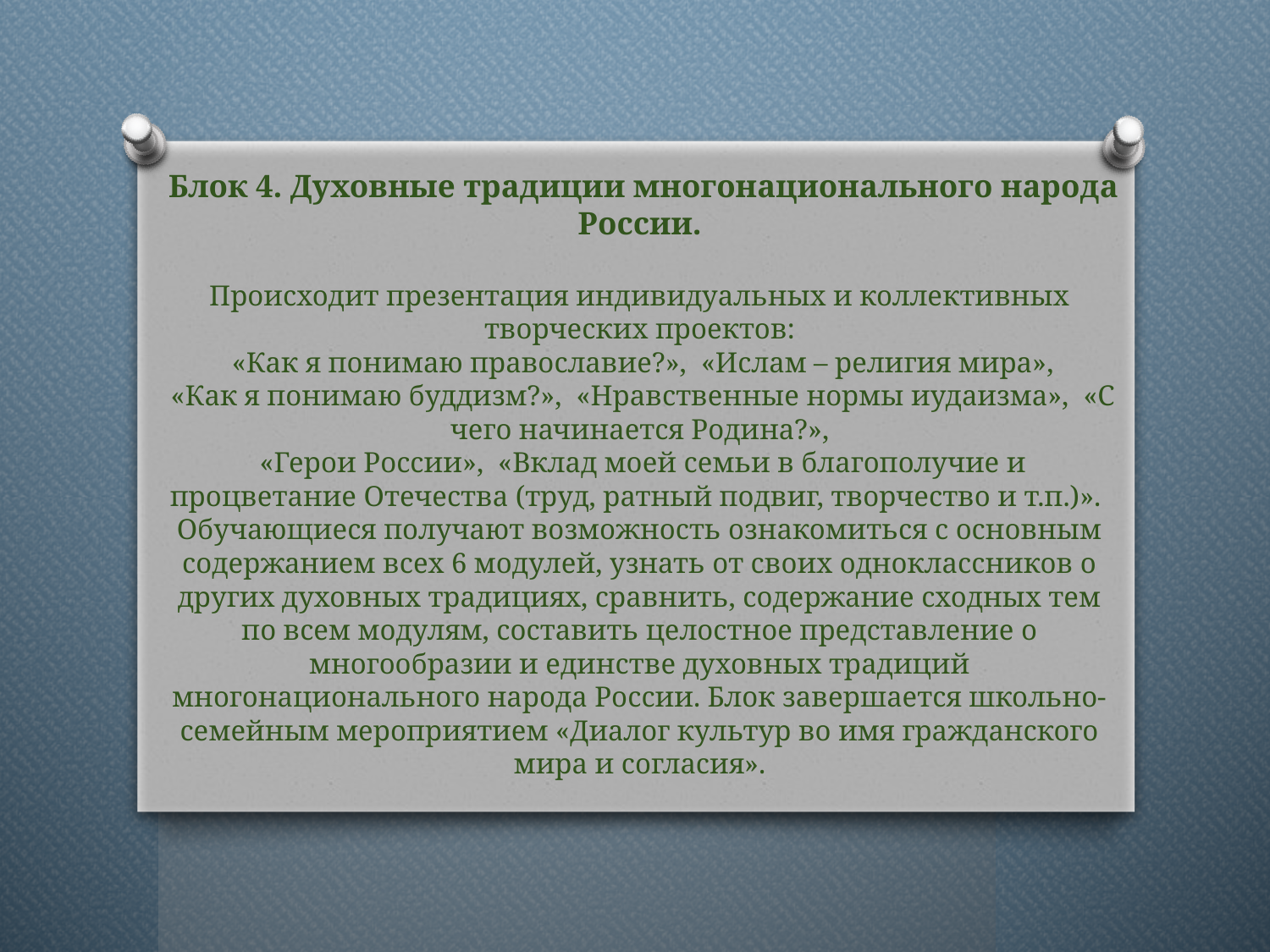

# Блок 4. Духовные традиции многонационального народа России. Происходит презентация индивидуальных и коллективных творческих проектов: «Как я понимаю православие?»,  «Ислам – религия мира», «Как я понимаю буддизм?»,  «Нравственные нормы иудаизма»,  «С чего начинается Родина?», «Герои России»,  «Вклад моей семьи в благополучие и процветание Отечества (труд, ратный подвиг, творчество и т.п.)». Обучающиеся получают возможность ознакомиться с основным содержанием всех 6 модулей, узнать от своих одноклассников о других духовных традициях, сравнить, содержание сходных тем по всем модулям, составить целостное представление о многообразии и единстве духовных традиций многонационального народа России. Блок завершается школьно-семейным мероприятием «Диалог культур во имя гражданского мира и согласия».